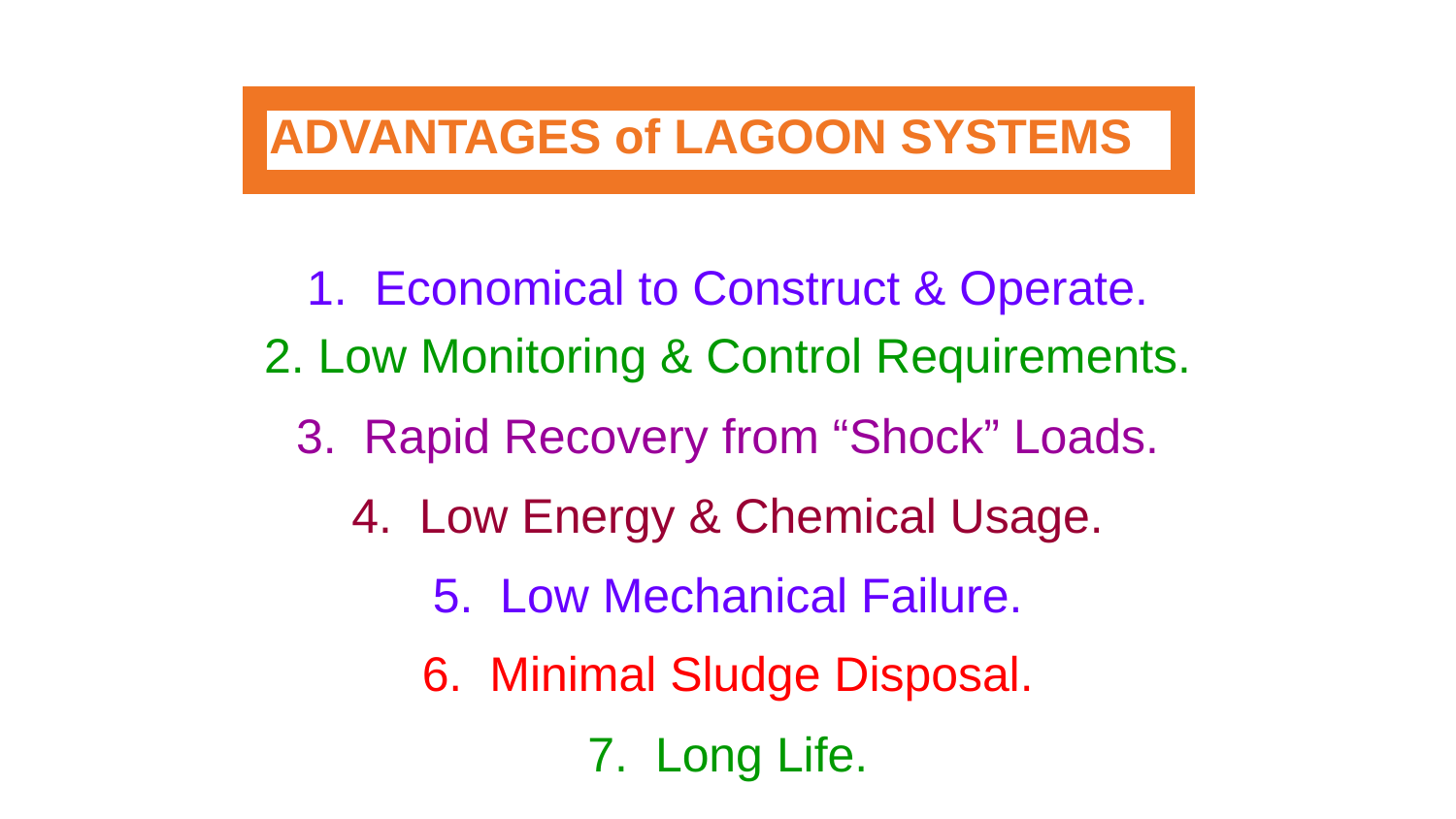

# ADVANTAGES of LAGOON SYSTEMS
1.  Economical to Construct & Operate.
2. Low Monitoring & Control Requirements.
3.  Rapid Recovery from “Shock” Loads.
4.  Low Energy & Chemical Usage.
5.  Low Mechanical Failure.
6.  Minimal Sludge Disposal.
7.  Long Life.